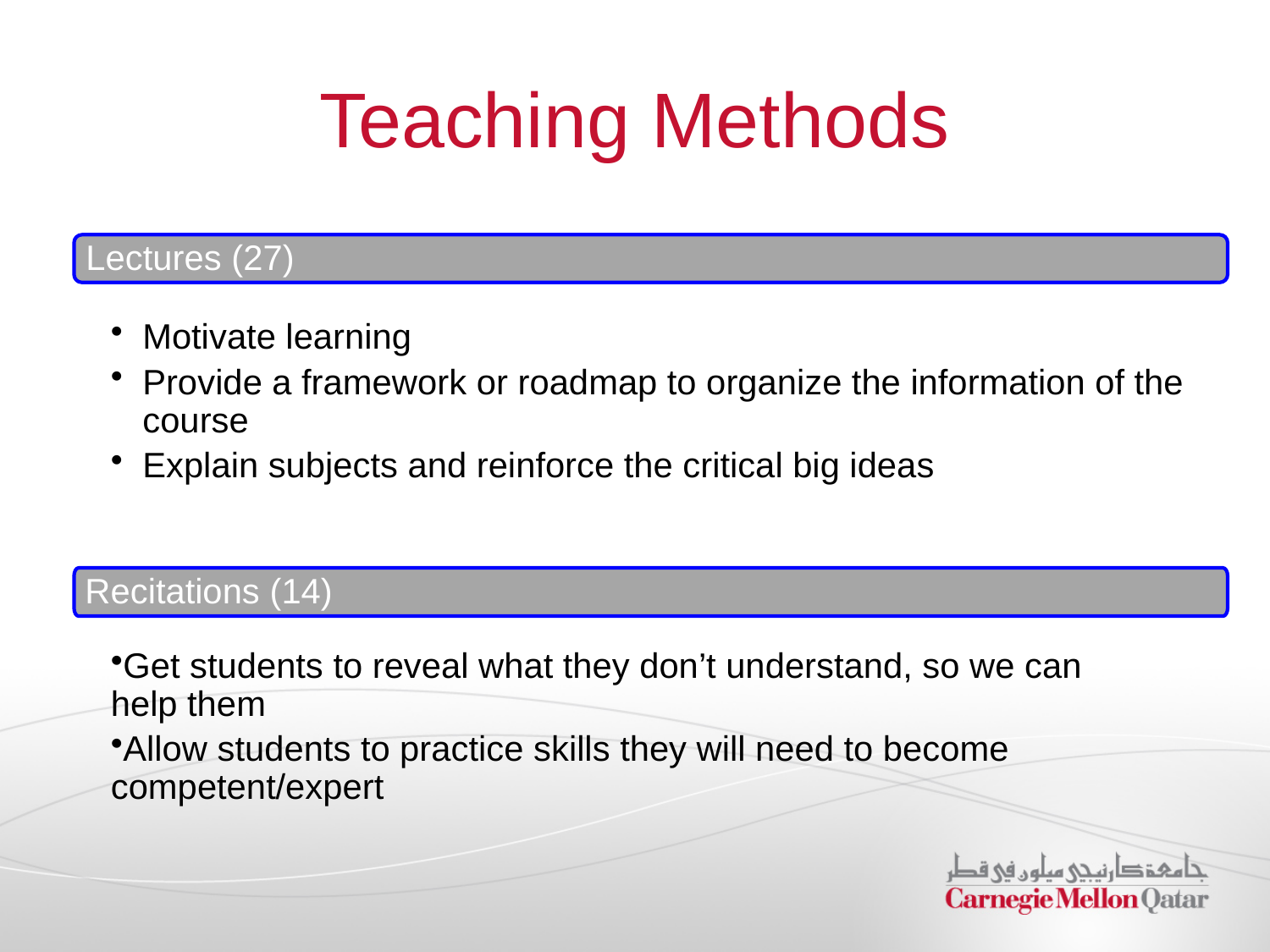

# Teaching Methods
Lectures (27)

Motivate learning
Provide a framework or roadmap to organize the information of the course
Explain subjects and reinforce the critical big ideas

Recitations (14)

Get students to reveal what they don’t understand, so we can
help them
Allow students to practice skills they will need to become competent/expert